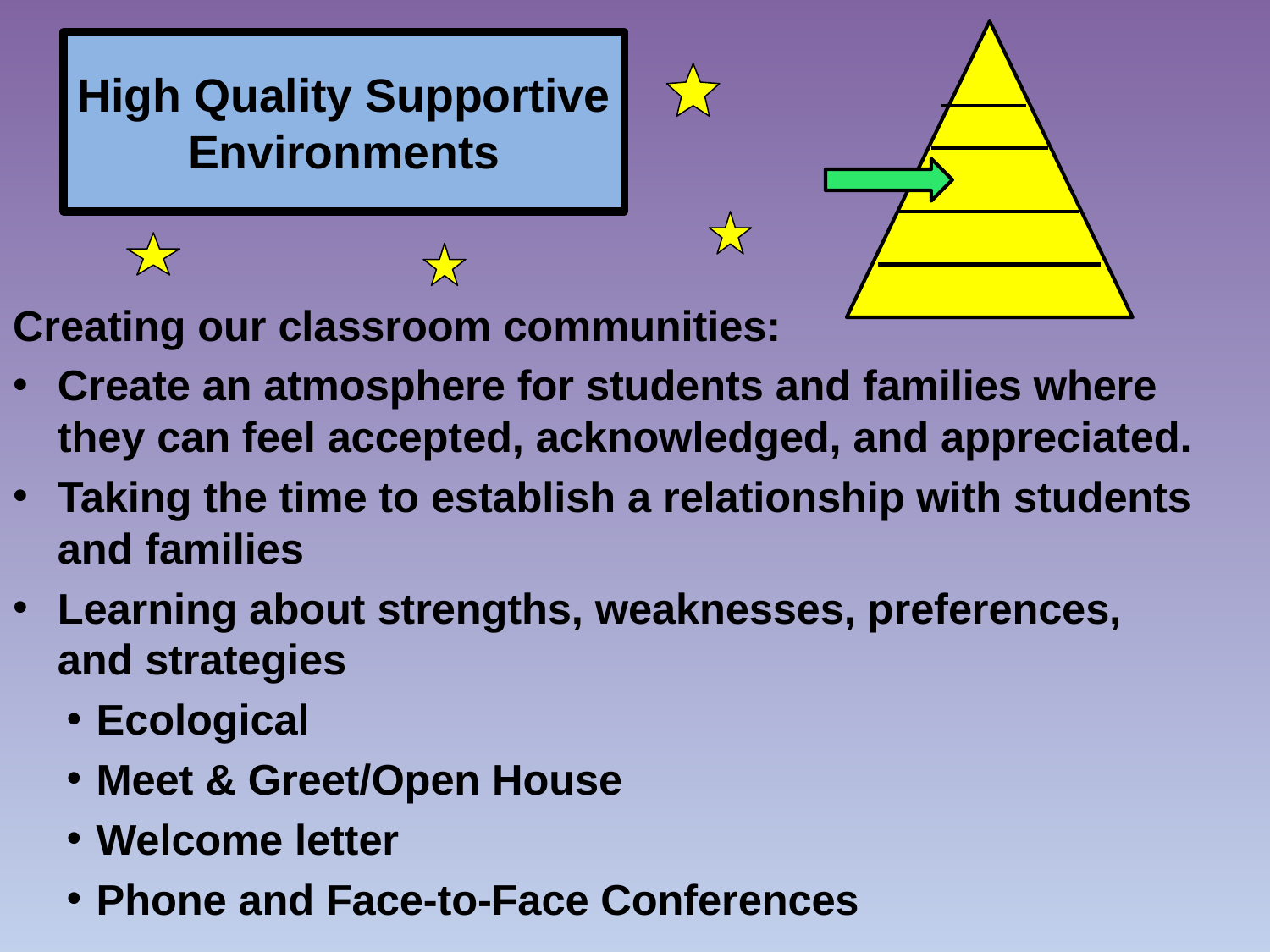

# High Quality Supportive Environments

Creating our classroom communities:
Create an atmosphere for students and families where they can feel accepted, acknowledged, and appreciated.
Taking the time to establish a relationship with students and families
Learning about strengths, weaknesses, preferences, and strategies
Ecological
Meet & Greet/Open House
Welcome letter
Phone and Face-to-Face Conferences